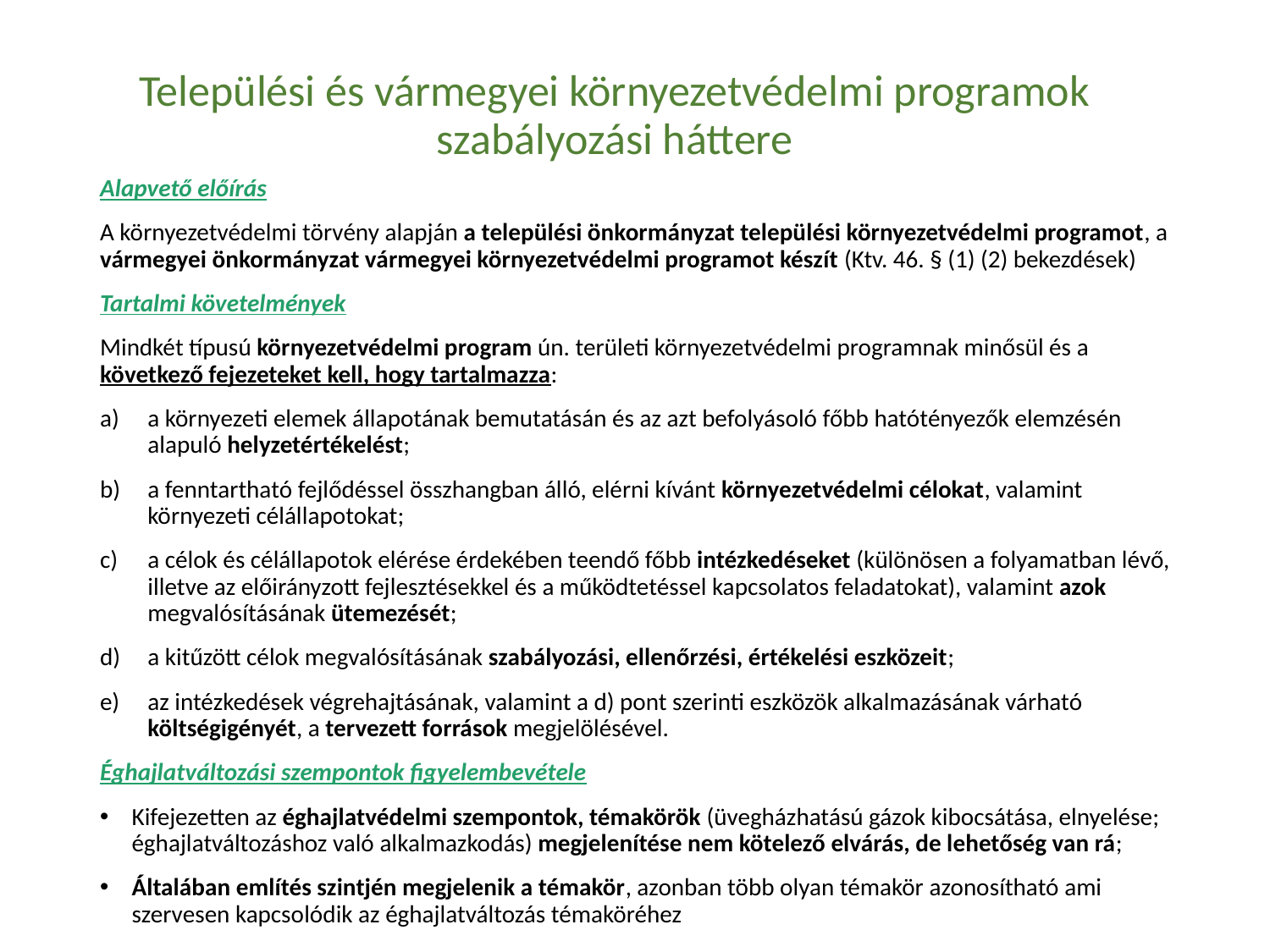

# Települési és vármegyei környezetvédelmi programok szabályozási háttere
Alapvető előírás
A környezetvédelmi törvény alapján a települési önkormányzat települési környezetvédelmi programot, a vármegyei önkormányzat vármegyei környezetvédelmi programot készít (Ktv. 46. § (1) (2) bekezdések)
Tartalmi követelmények
Mindkét típusú környezetvédelmi program ún. területi környezetvédelmi programnak minősül és a következő fejezeteket kell, hogy tartalmazza:
a környezeti elemek állapotának bemutatásán és az azt befolyásoló főbb hatótényezők elemzésén alapuló helyzetértékelést;
a fenntartható fejlődéssel összhangban álló, elérni kívánt környezetvédelmi célokat, valamint környezeti célállapotokat;
a célok és célállapotok elérése érdekében teendő főbb intézkedéseket (különösen a folyamatban lévő, illetve az előirányzott fejlesztésekkel és a működtetéssel kapcsolatos feladatokat), valamint azok megvalósításának ütemezését;
a kitűzött célok megvalósításának szabályozási, ellenőrzési, értékelési eszközeit;
az intézkedések végrehajtásának, valamint a d) pont szerinti eszközök alkalmazásának várható költségigényét, a tervezett források megjelölésével.
Éghajlatváltozási szempontok figyelembevétele
Kifejezetten az éghajlatvédelmi szempontok, témakörök (üvegházhatású gázok kibocsátása, elnyelése; éghajlatváltozáshoz való alkalmazkodás) megjelenítése nem kötelező elvárás, de lehetőség van rá;
Általában említés szintjén megjelenik a témakör, azonban több olyan témakör azonosítható ami szervesen kapcsolódik az éghajlatváltozás témaköréhez